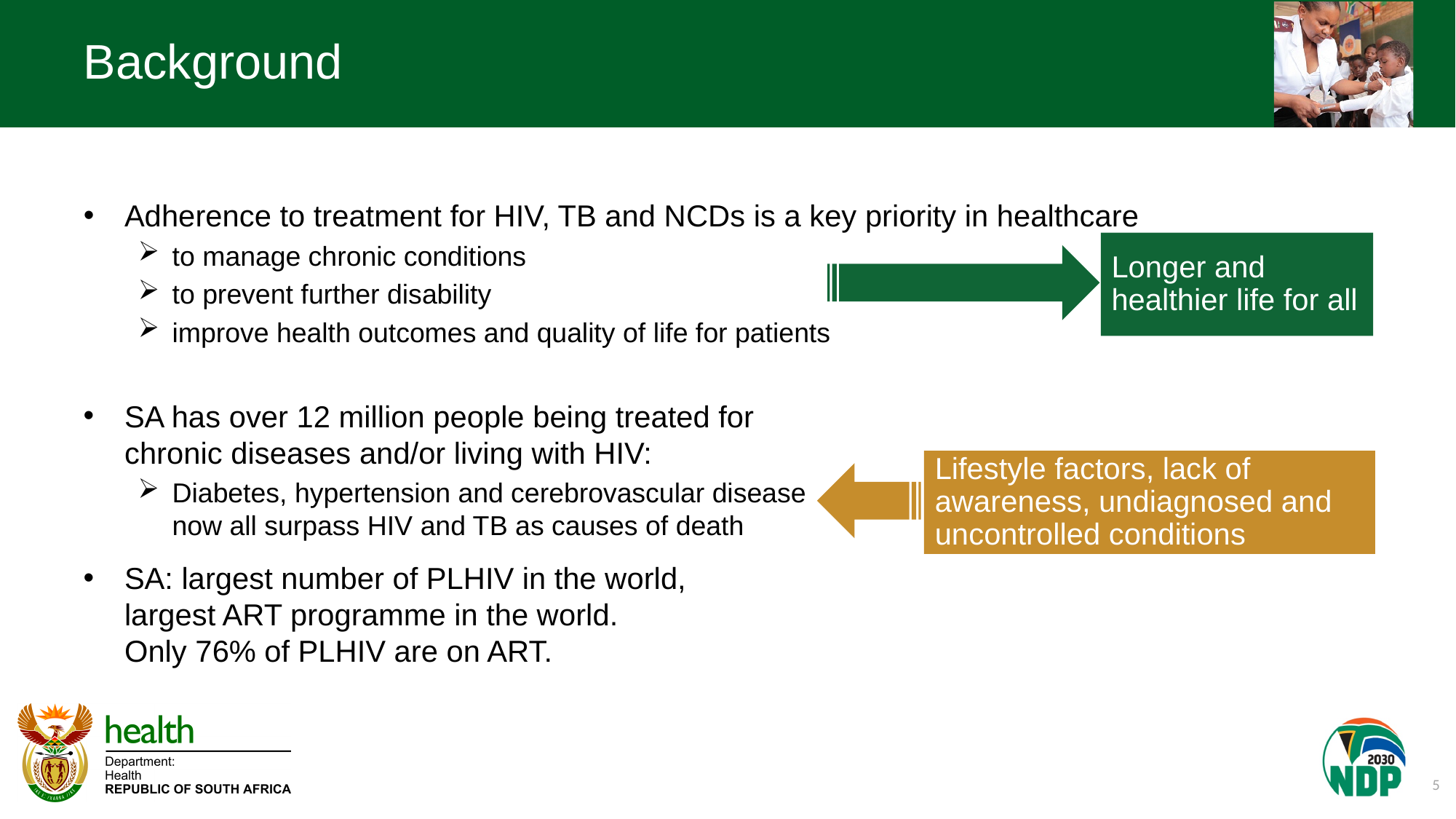

# Background

Adherence to treatment for HIV, TB and NCDs is a key priority in healthcare
to manage chronic conditions
to prevent further disability
improve health outcomes and quality of life for patients
Longer and healthier life for all

SA has over 12 million people being treated for chronic diseases and/or living with HIV:
Diabetes, hypertension and cerebrovascular disease now all surpass HIV and TB as causes of death
SA: largest number of PLHIV in the world,
largest ART programme in the world.
Only 76% of PLHIV are on ART.
Lifestyle factors, lack of awareness, undiagnosed and uncontrolled conditions

Eligible for Adherence Clubs and other RPCs
5